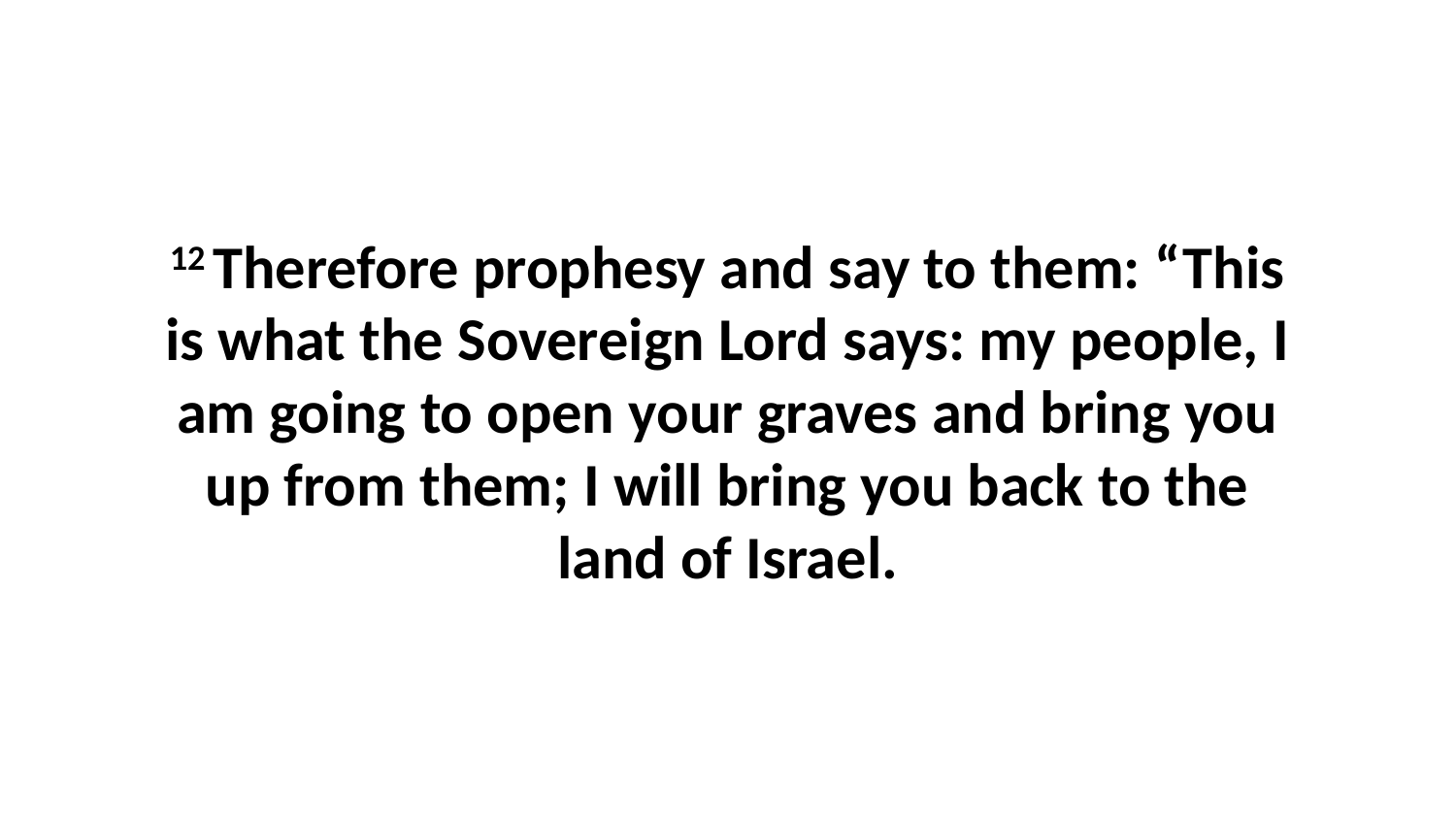

12 Therefore prophesy and say to them: “This is what the Sovereign Lord says: my people, I am going to open your graves and bring you up from them; I will bring you back to the land of Israel.